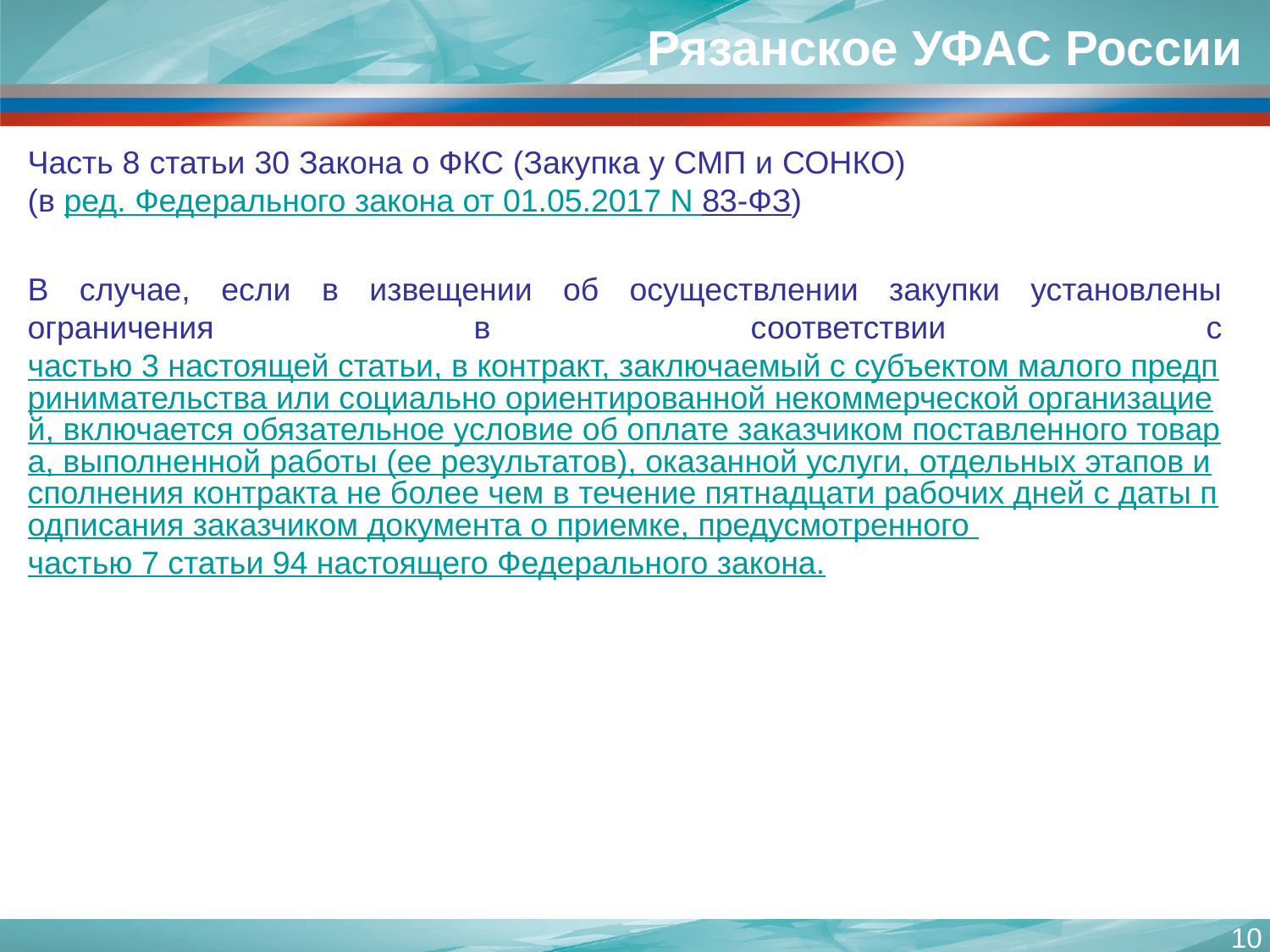

# Рязанское УФАС России
Часть 8 статьи 30 Закона о ФКС (Закупка у СМП и СОНКО)                                   (в ред. Федерального закона от 01.05.2017 N 83-ФЗ)

В случае, если в извещении об осуществлении закупки установлены ограничения в соответствии с частью 3 настоящей статьи, в контракт, заключаемый с субъектом малого предпринимательства или социально ориентированной некоммерческой организацией, включается обязательное условие об оплате заказчиком поставленного товара, выполненной работы (ее результатов), оказанной услуги, отдельных этапов исполнения контракта не более чем в течение пятнадцати рабочих дней с даты подписания заказчиком документа о приемке, предусмотренного частью 7 статьи 94 настоящего Федерального закона.

10